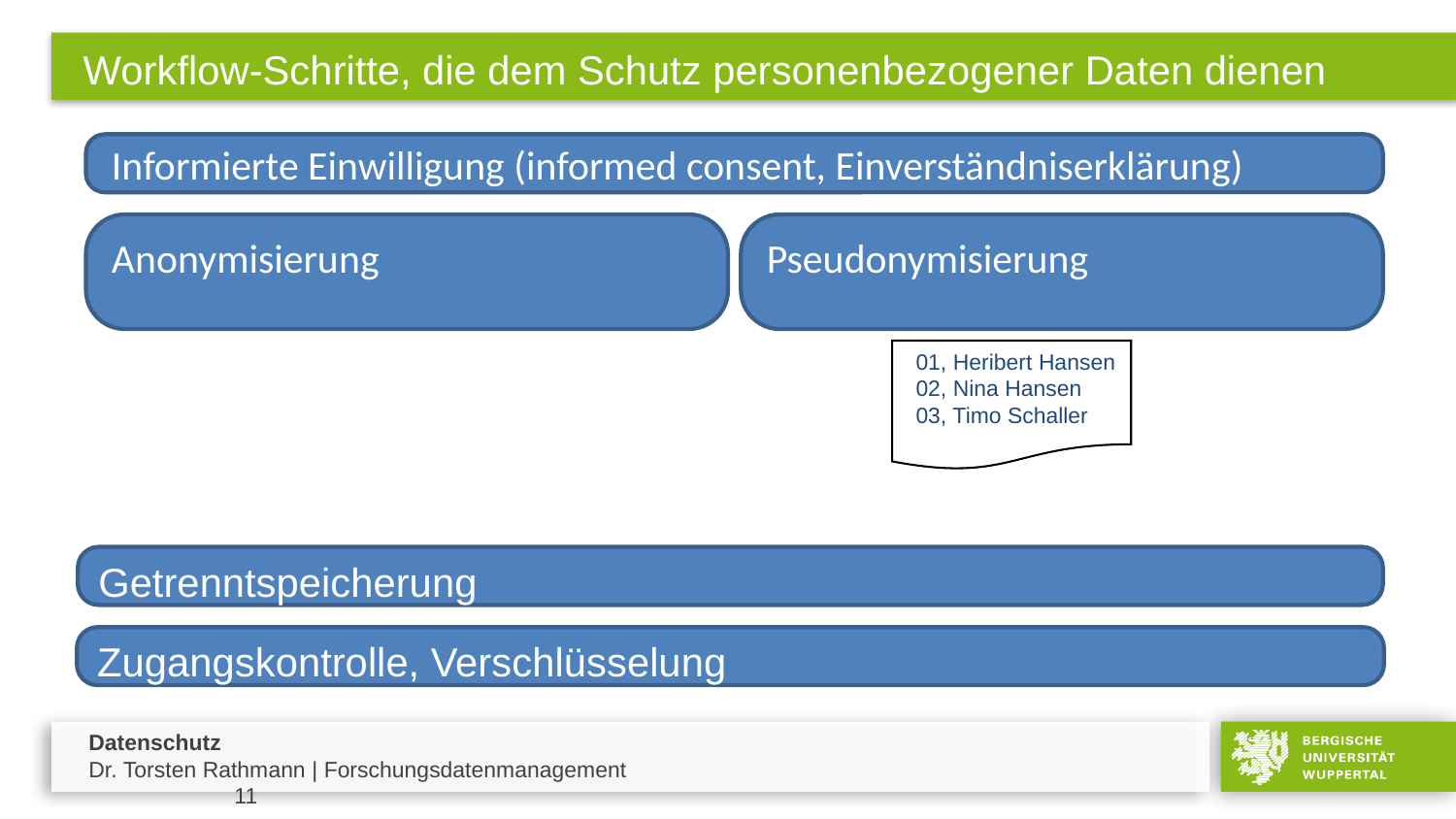

# Workflow-Schritte, die dem Schutz personenbezogener Daten dienen
Informierte Einwilligung (informed consent, Einverständniserklärung)

Anonymisierung
Pseudonymisierung

01, Heribert Hansen
02, Nina Hansen
03, Timo Schaller

Getrenntspeicherung
Zugangskontrolle, Verschlüsselung